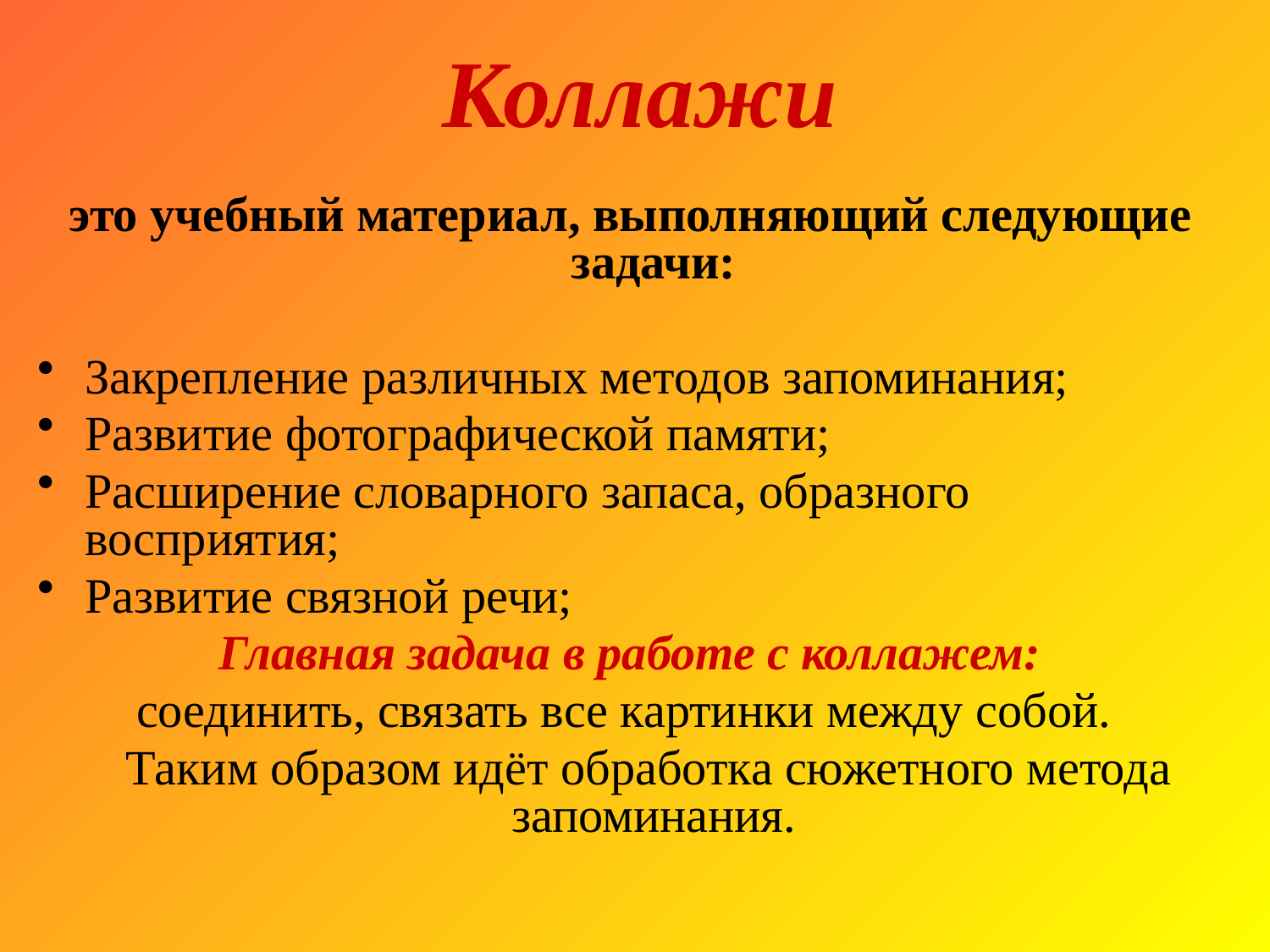

Коллажи
это учебный материал, выполняющий следующие задачи:

Закрепление различных методов запоминания;
Развитие фотографической памяти;
Расширение словарного запаса, образного восприятия;
Развитие связной речи;
Главная задача в работе с коллажем:
соединить, связать все картинки между собой.
   Таким образом идёт обработка сюжетного метода запоминания.